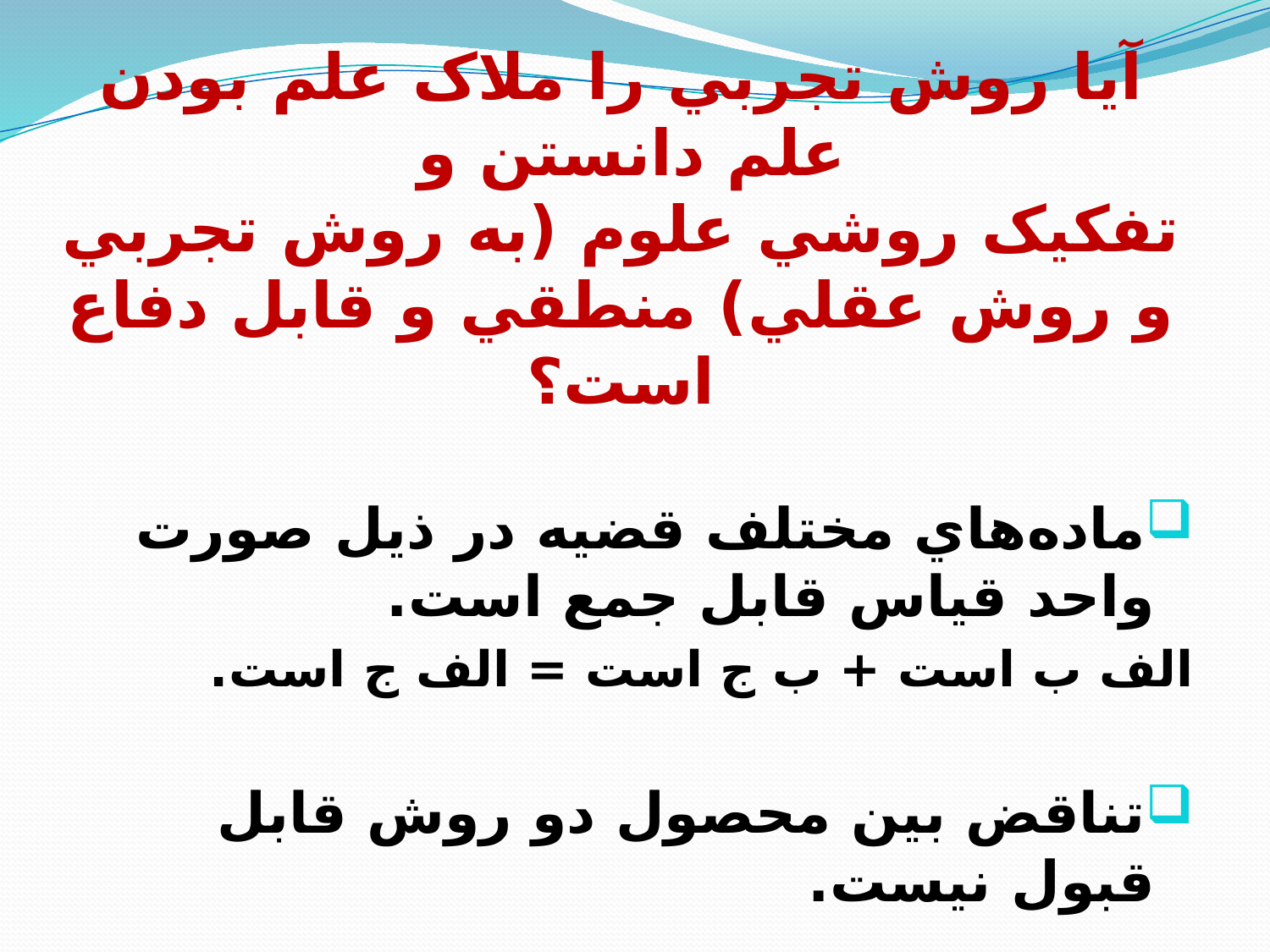

# آيا روش تجربي را ملاک علم بودن علم دانستن و تفکيک روشي علوم (به روش تجربي و روش عقلي) منطقي و قابل دفاع است؟
ماده‌هاي مختلف قضيه در ذيل صورت واحد قياس قابل جمع است.
الف ب است + ب ج است = الف ج است.

تناقض بين محصول دو روش قابل قبول نيست.